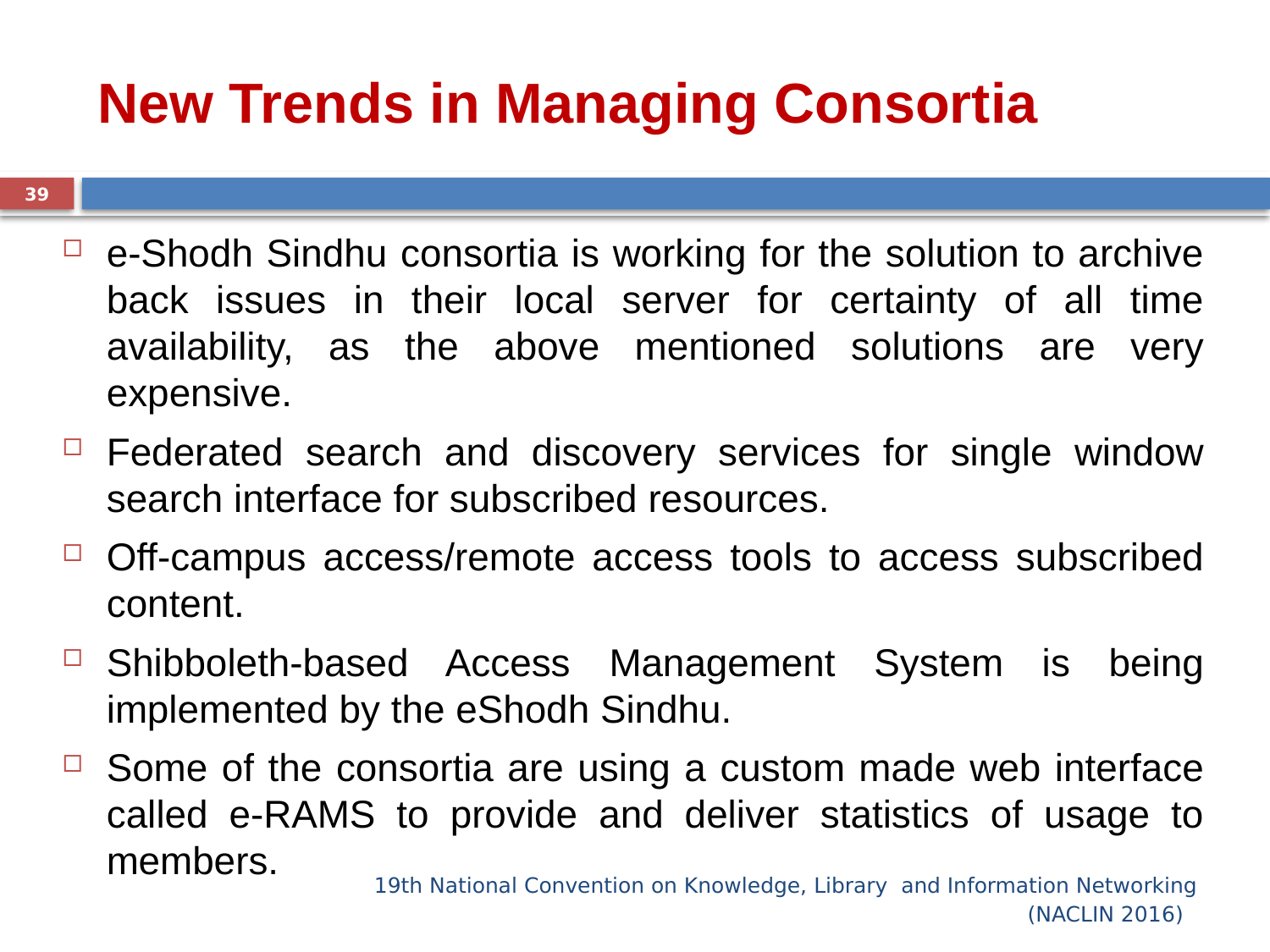

# New Trends in Managing Consortia
39
e-Shodh Sindhu consortia is working for the solution to archive back issues in their local server for certainty of all time availability, as the above mentioned solutions are very expensive.
Federated search and discovery services for single window search interface for subscribed resources.
Off-campus access/remote access tools to access subscribed content.
Shibboleth-based Access Management System is being implemented by the eShodh Sindhu.
Some of the consortia are using a custom made web interface called e-RAMS to provide and deliver statistics of usage to members.

19th National Convention on Knowledge, Library  and Information Networking
(NACLIN 2016)